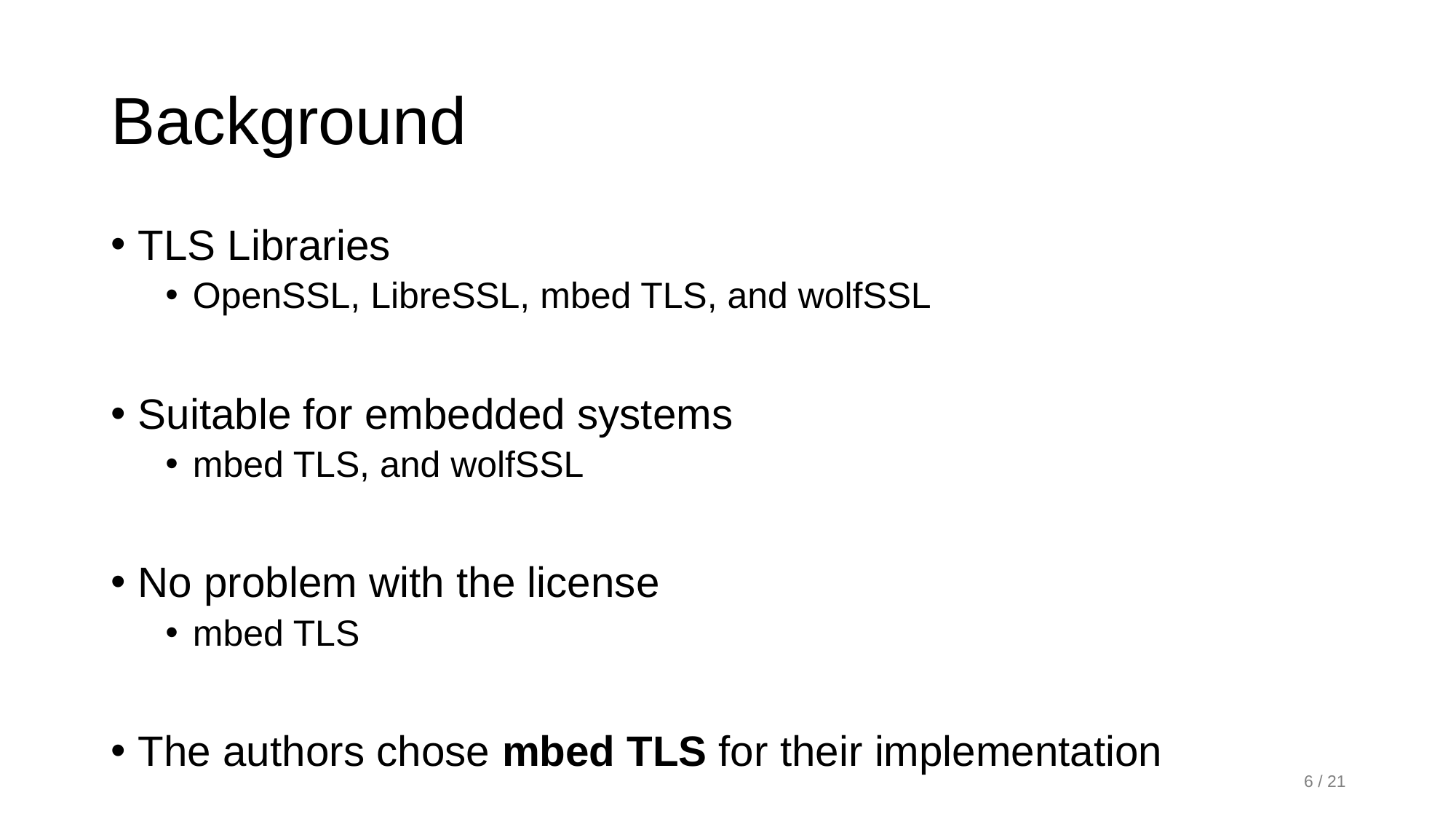

# Background
TLS Libraries
OpenSSL, LibreSSL, mbed TLS, and wolfSSL

Suitable for embedded systems
mbed TLS, and wolfSSL

No problem with the license
mbed TLS

The authors chose mbed TLS for their implementation